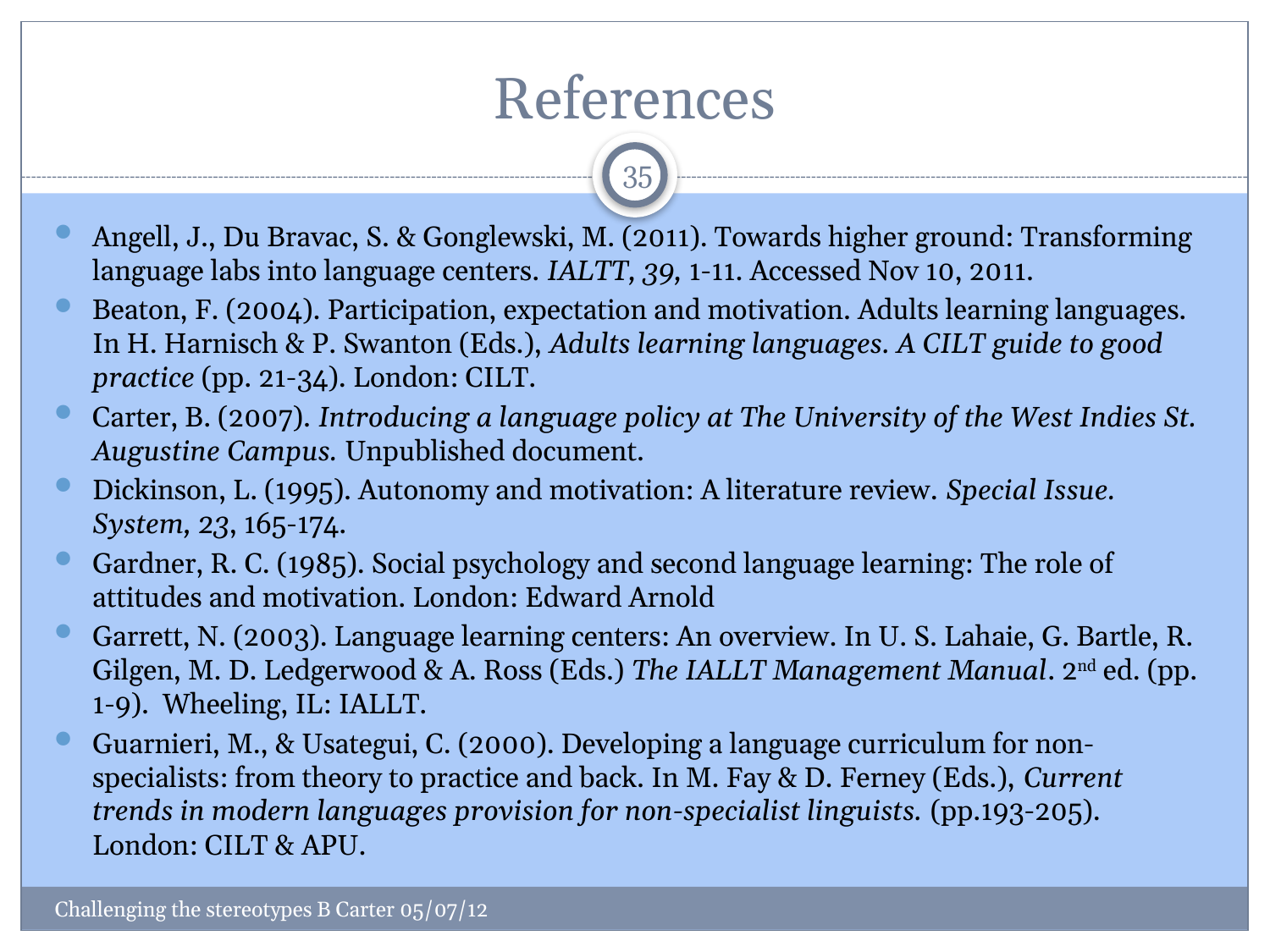

# References
35
Angell, J., Du Bravac, S. & Gonglewski, M. (2011). Towards higher ground: Transforming language labs into language centers. IALTT, 39, 1-11. Accessed Nov 10, 2011.
Beaton, F. (2004). Participation, expectation and motivation. Adults learning languages. In H. Harnisch & P. Swanton (Eds.), Adults learning languages. A CILT guide to good practice (pp. 21-34). London: CILT.
Carter, B. (2007). Introducing a language policy at The University of the West Indies St. Augustine Campus. Unpublished document.
Dickinson, L. (1995). Autonomy and motivation: A literature review. Special Issue. System, 23, 165-174.
Gardner, R. C. (1985). Social psychology and second language learning: The role of attitudes and motivation. London: Edward Arnold
Garrett, N. (2003). Language learning centers: An overview. In U. S. Lahaie, G. Bartle, R. Gilgen, M. D. Ledgerwood & A. Ross (Eds.) The IALLT Management Manual. 2nd ed. (pp. 1-9).  Wheeling, IL: IALLT.
Guarnieri, M., & Usategui, C. (2000). Developing a language curriculum for non-specialists: from theory to practice and back. In M. Fay & D. Ferney (Eds.), Current trends in modern languages provision for non-specialist linguists. (pp.193-205). London: CILT & APU.

Challenging the stereotypes B Carter 05/07/12